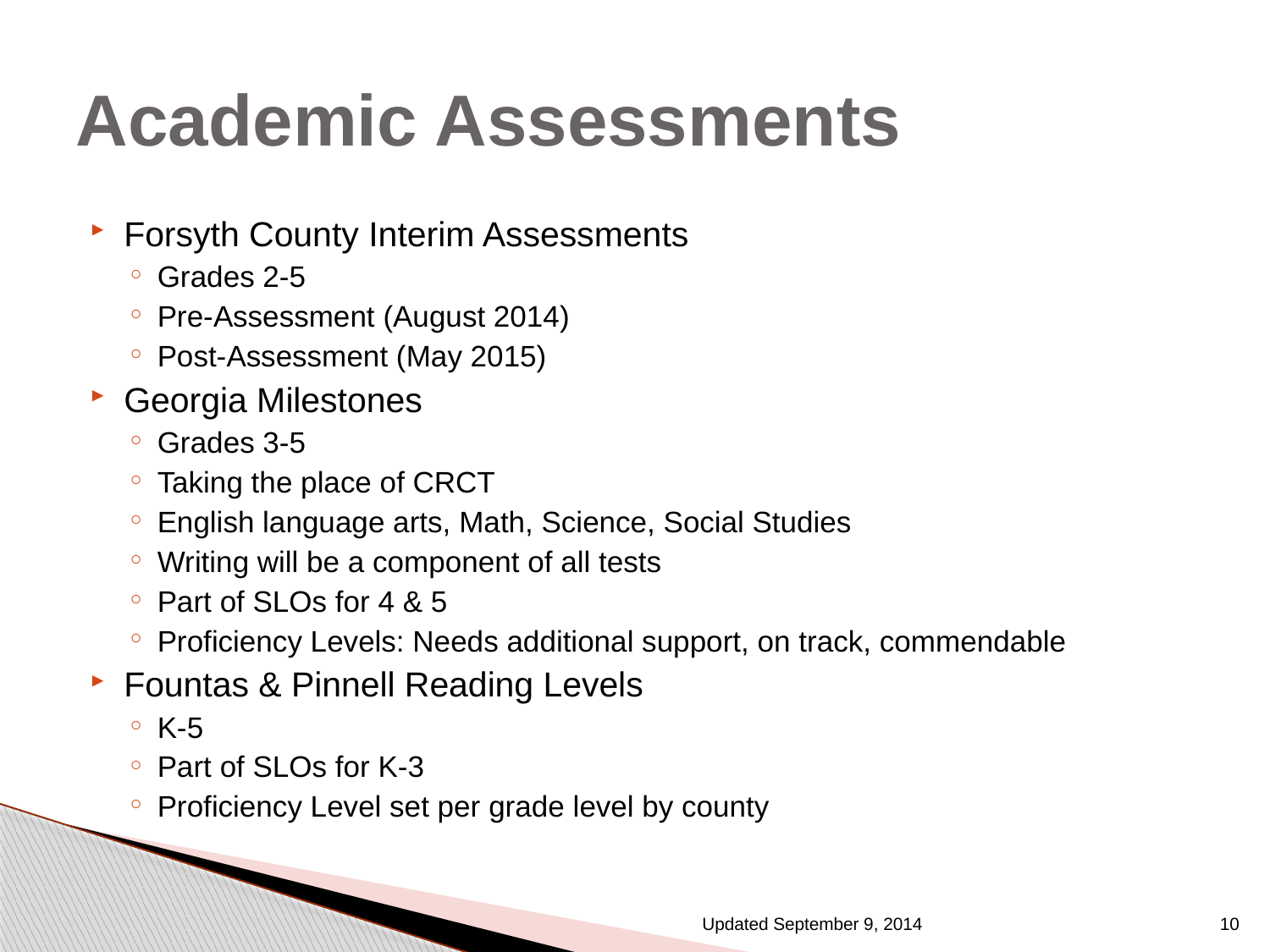

# Academic Assessments
Forsyth County Interim Assessments
Grades 2-5
Pre-Assessment (August 2014)
Post-Assessment (May 2015)
Georgia Milestones
Grades 3-5
Taking the place of CRCT
English language arts, Math, Science, Social Studies
Writing will be a component of all tests
Part of SLOs for 4 & 5
Proficiency Levels: Needs additional support, on track, commendable
Fountas & Pinnell Reading Levels
K-5
Part of SLOs for K-3
Proficiency Level set per grade level by county
Updated September 9, 2014
10